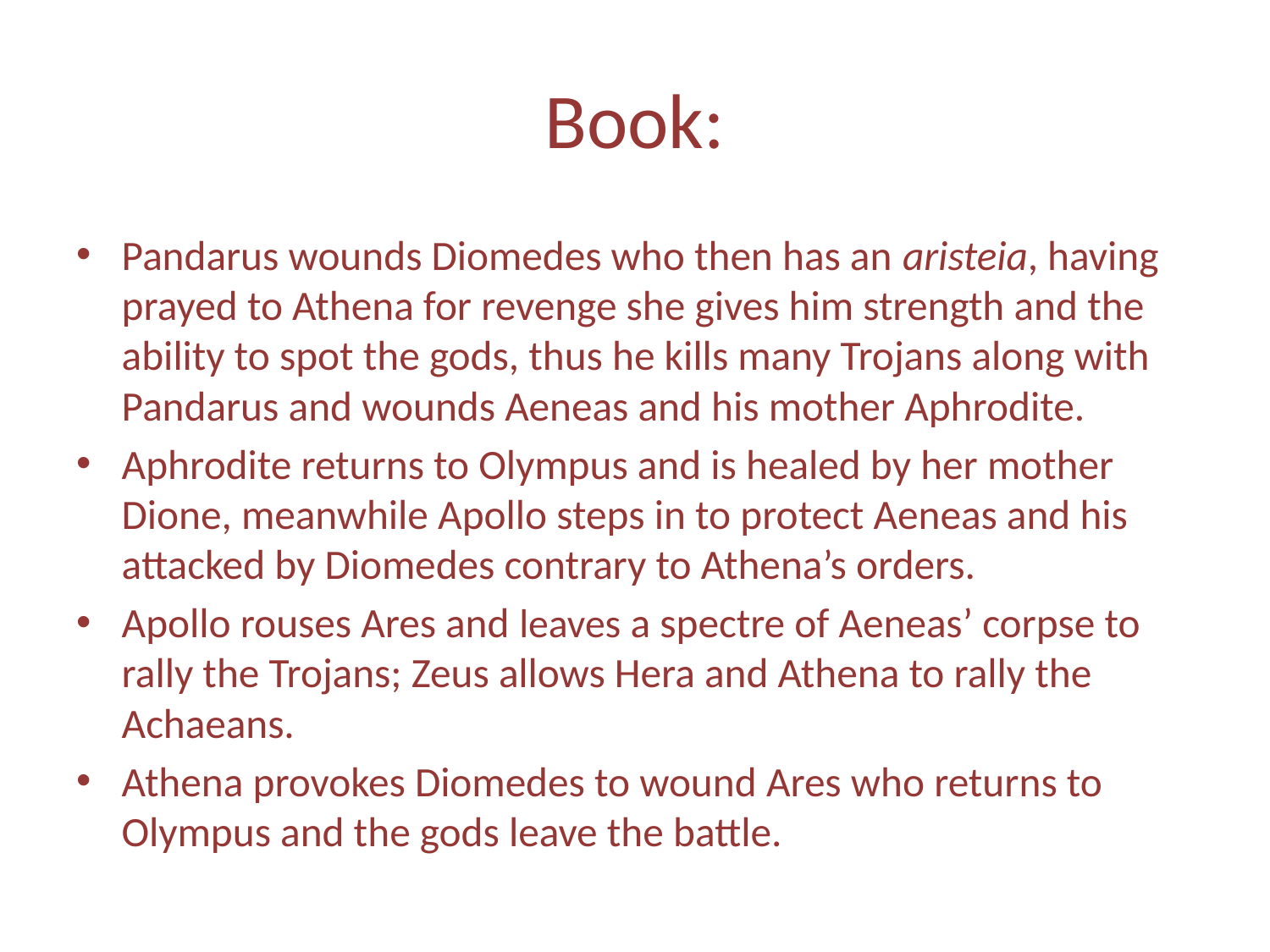

# Book:
Pandarus wounds Diomedes who then has an aristeia, having prayed to Athena for revenge she gives him strength and the ability to spot the gods, thus he kills many Trojans along with Pandarus and wounds Aeneas and his mother Aphrodite.
Aphrodite returns to Olympus and is healed by her mother Dione, meanwhile Apollo steps in to protect Aeneas and his attacked by Diomedes contrary to Athena’s orders.
Apollo rouses Ares and leaves a spectre of Aeneas’ corpse to rally the Trojans; Zeus allows Hera and Athena to rally the Achaeans.
Athena provokes Diomedes to wound Ares who returns to Olympus and the gods leave the battle.